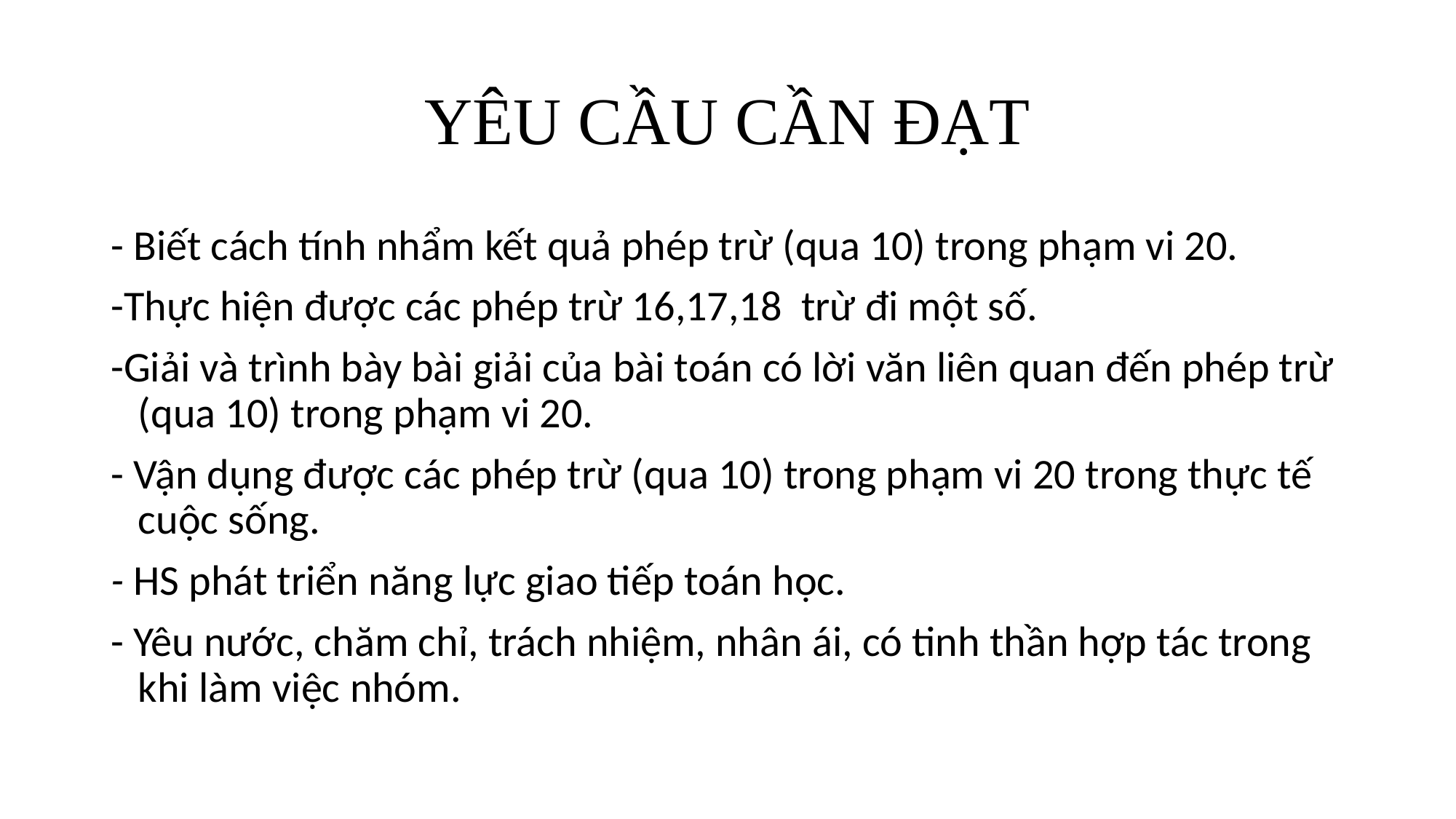

# YÊU CẦU CẦN ĐẠT
- Biết cách tính nhẩm kết quả phép trừ (qua 10) trong phạm vi 20.
-Thực hiện được các phép trừ 16,17,18  trừ đi một số.
-Giải và trình bày bài giải của bài toán có lời văn liên quan đến phép trừ (qua 10) trong phạm vi 20.
- Vận dụng được các phép trừ (qua 10) trong phạm vi 20 trong thực tế cuộc sống.
- HS phát triển năng lực giao tiếp toán học.
- Yêu nước, chăm chỉ, trách nhiệm, nhân ái, có tinh thần hợp tác trong khi làm việc nhóm.